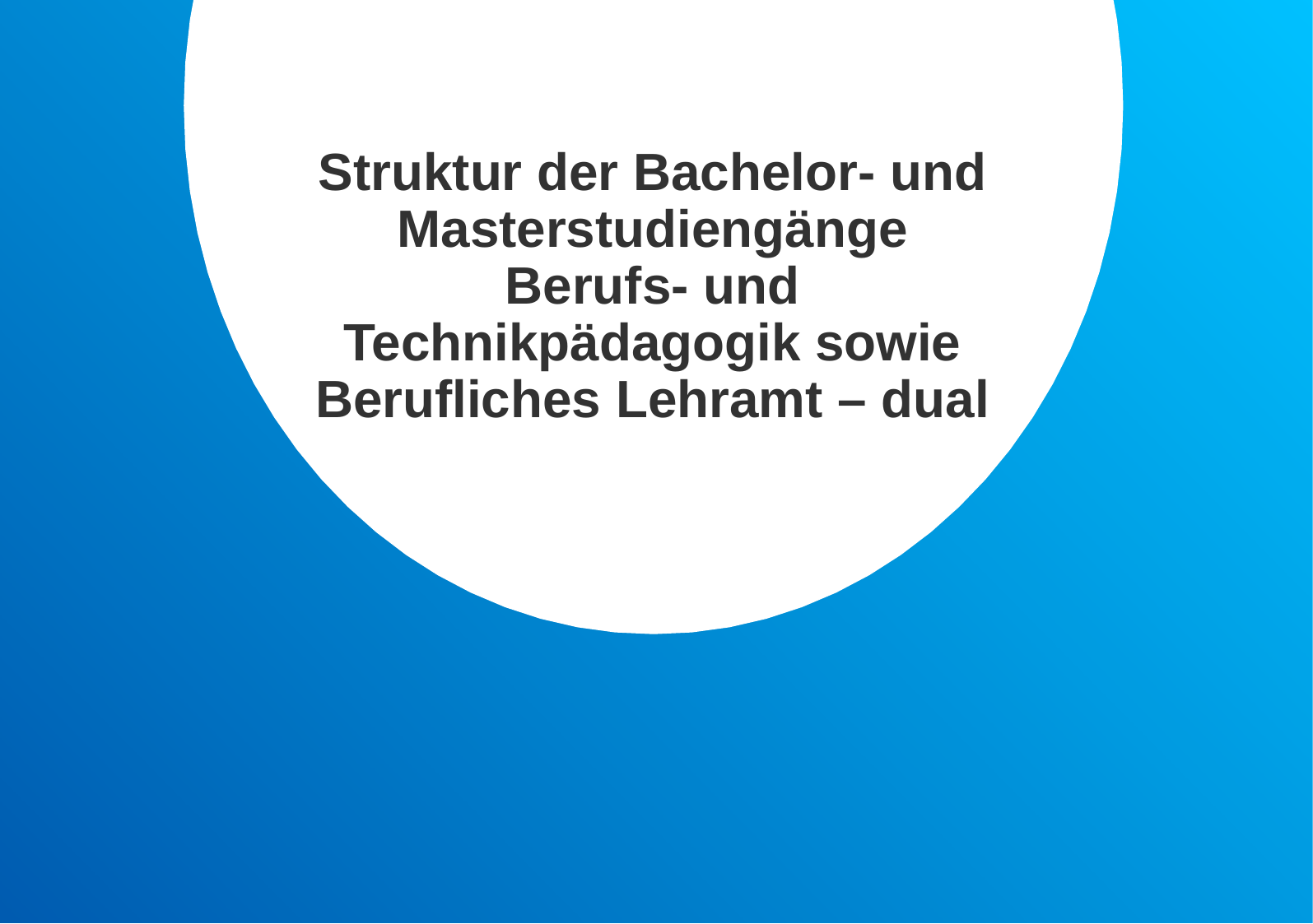

# Struktur der Bachelor- und Masterstudiengänge Berufs- und Technikpädagogik sowie Berufliches Lehramt – dual